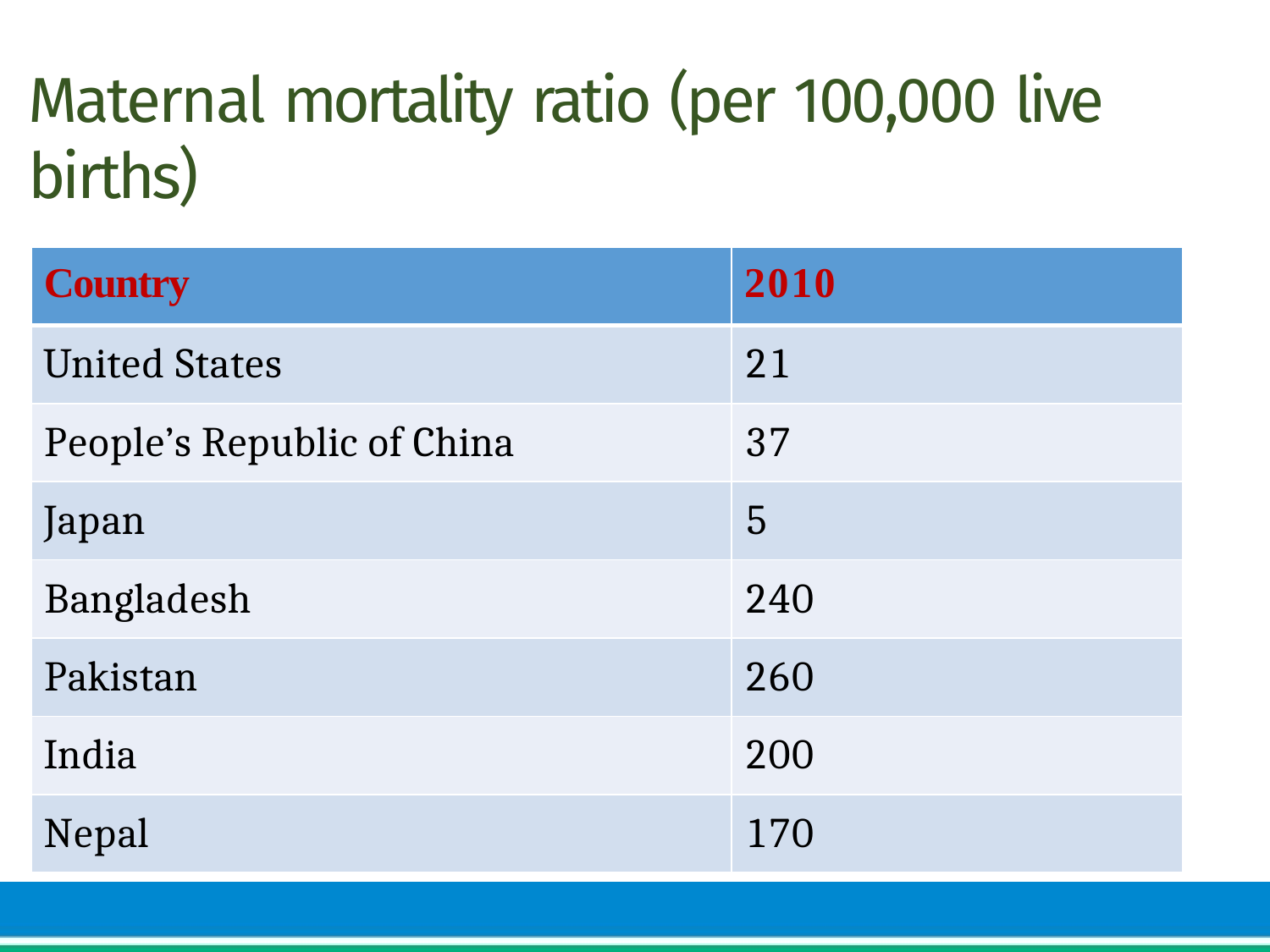

# Maternal mortality ratio (per 100,000 live births)
| Country | 2010 |
| --- | --- |
| United States | 21 |
| People’s Republic of China | 37 |
| Japan | 5 |
| Bangladesh | 240 |
| Pakistan | 260 |
| India | 200 |
| Nepal | 170 |